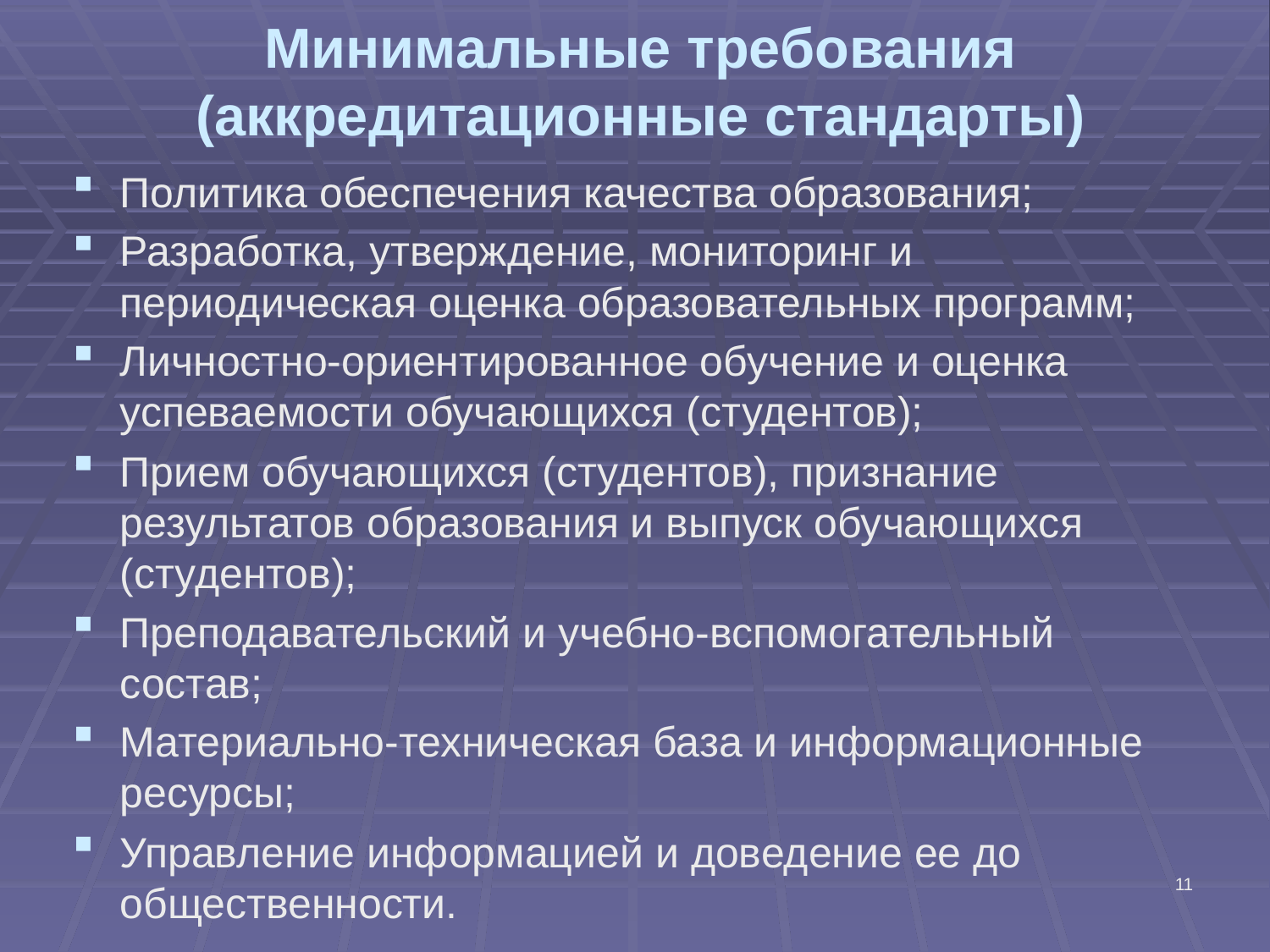

# Минимальные требования (аккредитационные стандарты)
Политика обеспечения качества образования;
Разработка, утверждение, мониторинг и периодическая оценка образовательных программ;
Личностно-ориентированное обучение и оценка успеваемости обучающихся (студентов);
Прием обучающихся (студентов), признание результатов образования и выпуск обучающихся (студентов);
Преподавательский и учебно-вспомогательный состав;
Материально-техническая база и информационные ресурсы;
Управление информацией и доведение ее до общественности.

11